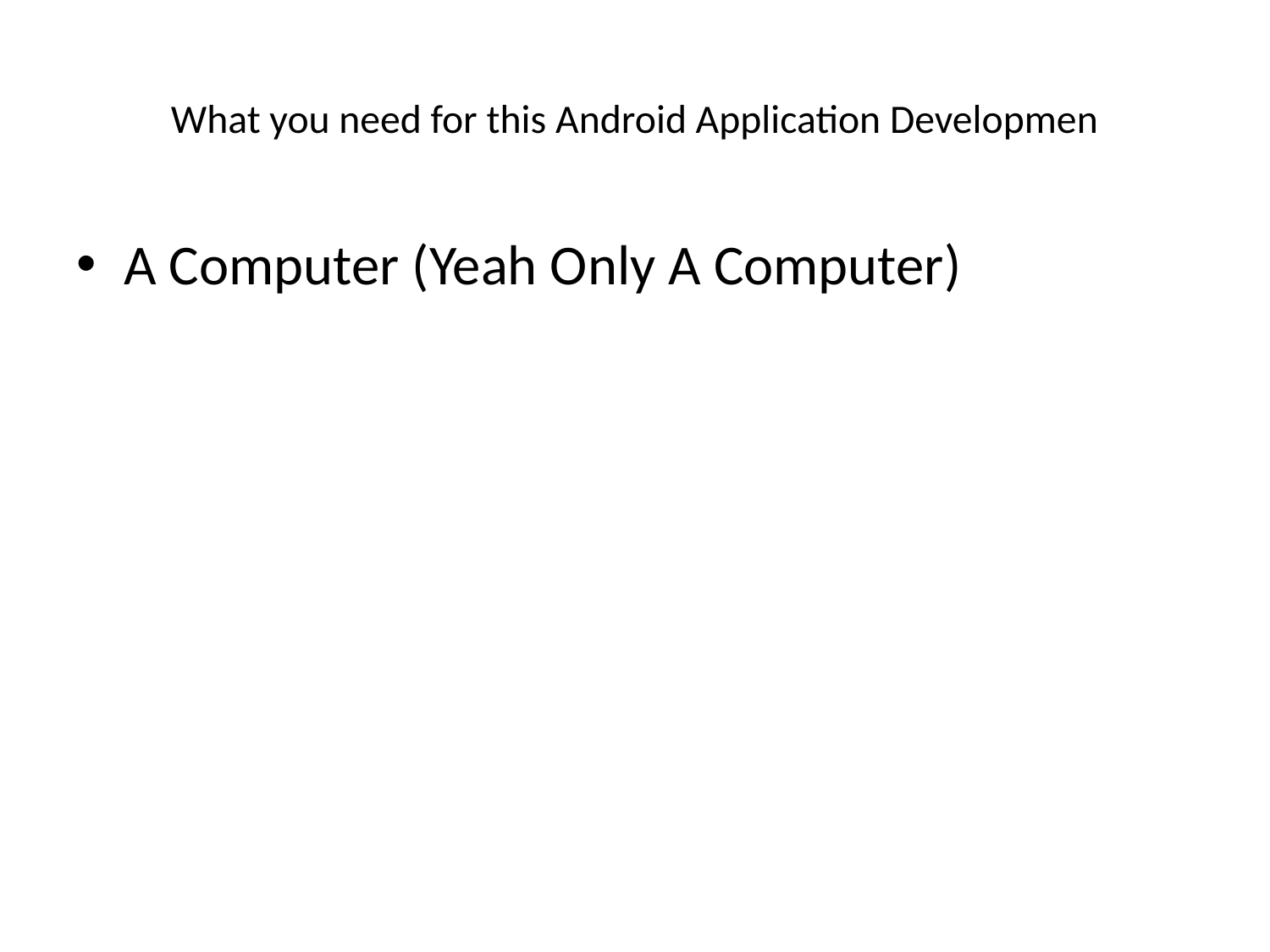

# What you need for this Android Application Developmen
A Computer (Yeah Only A Computer)